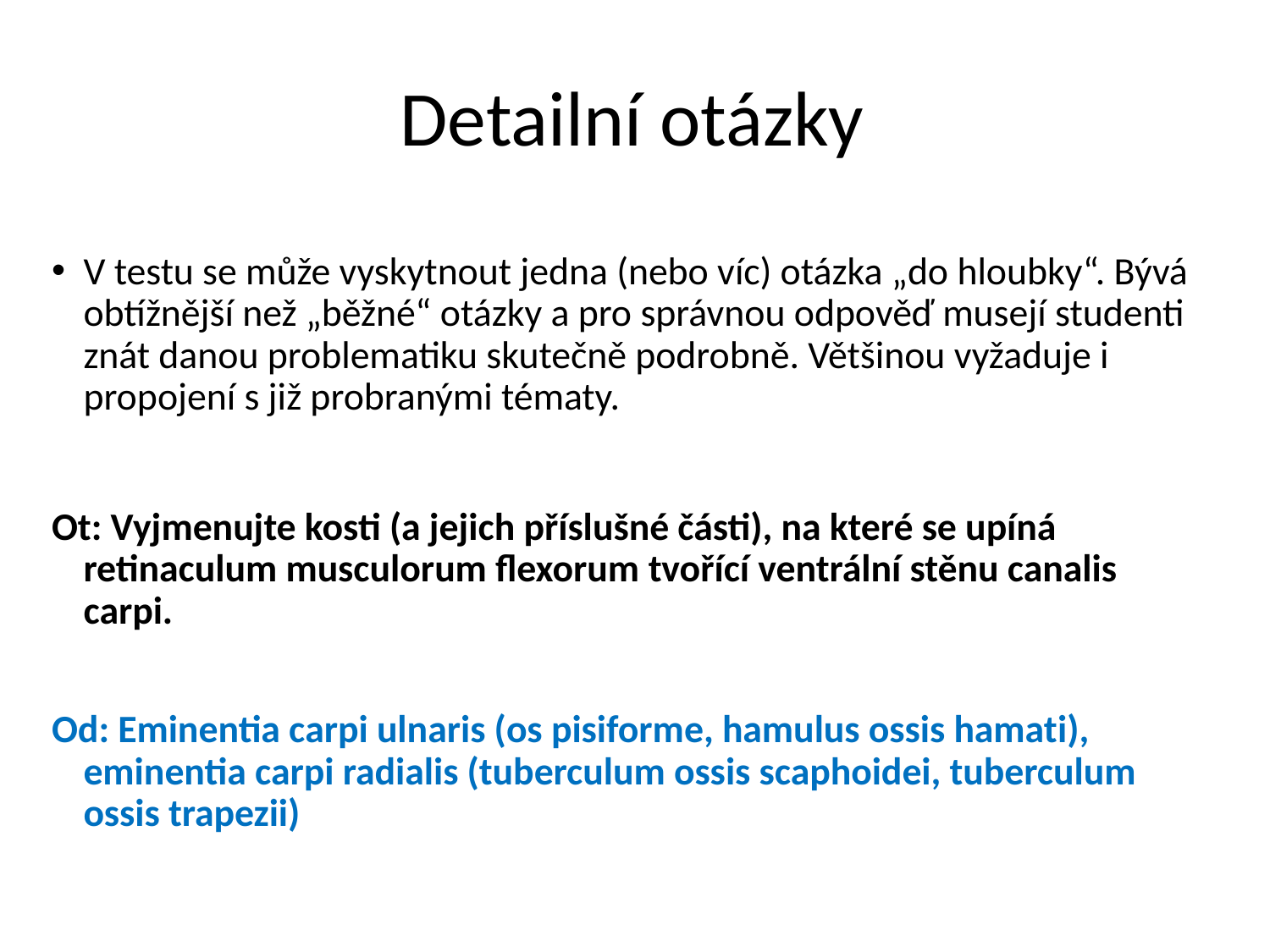

# Detailní otázky
V testu se může vyskytnout jedna (nebo víc) otázka „do hloubky“. Bývá obtížnější než „běžné“ otázky a pro správnou odpověď musejí studenti znát danou problematiku skutečně podrobně. Většinou vyžaduje i propojení s již probranými tématy.

Ot: Vyjmenujte kosti (a jejich příslušné části), na které se upíná retinaculum musculorum flexorum tvořící ventrální stěnu canalis carpi.

Od: Eminentia carpi ulnaris (os pisiforme, hamulus ossis hamati), eminentia carpi radialis (tuberculum ossis scaphoidei, tuberculum ossis trapezii)